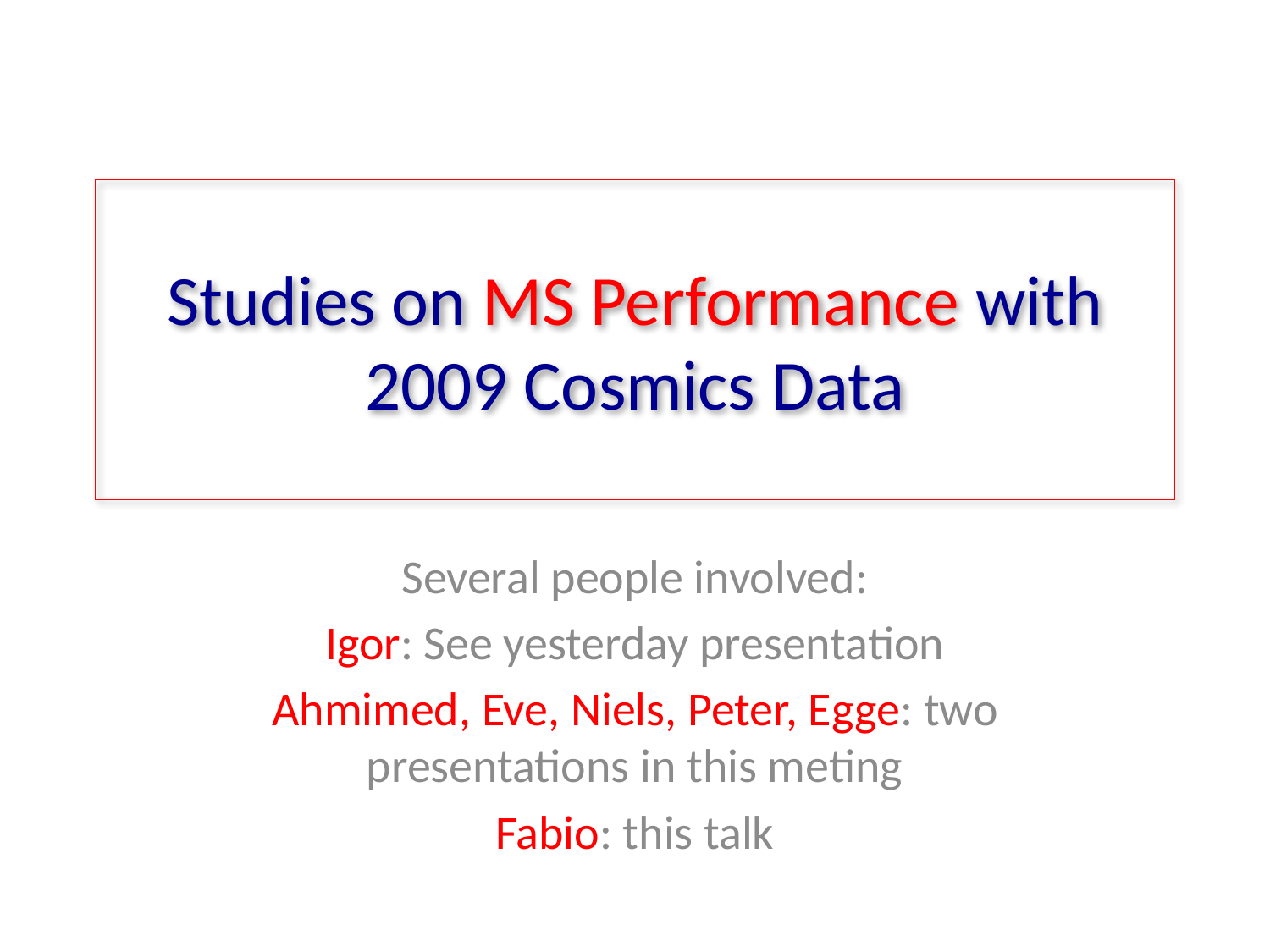

# Studies on MS Performance with 2009 Cosmics Data
Several people involved:
Igor: See yesterday presentation
Ahmimed, Eve, Niels, Peter, Egge: two presentations in this meting
Fabio: this talk